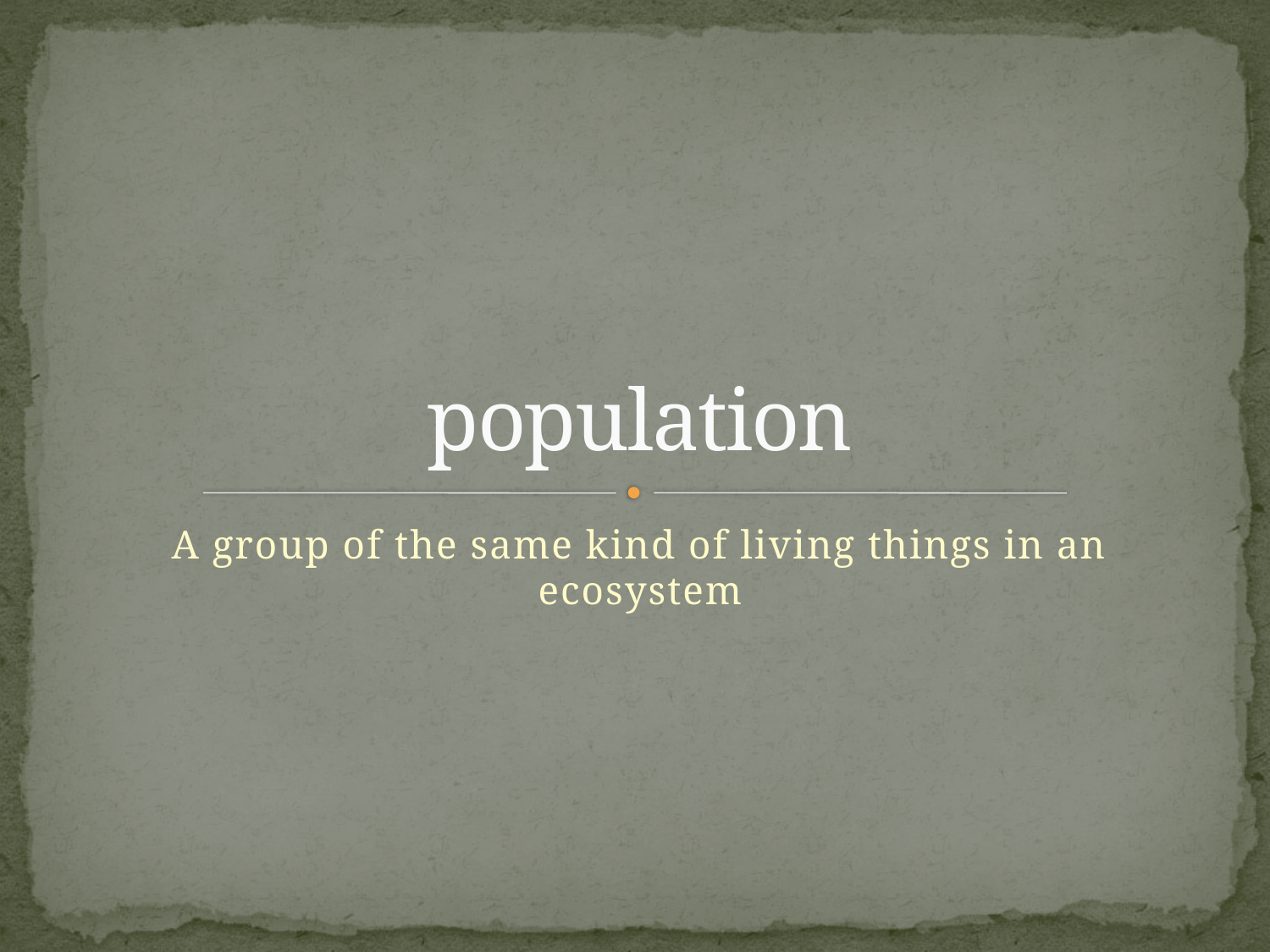

# population
A group of the same kind of living things in an ecosystem